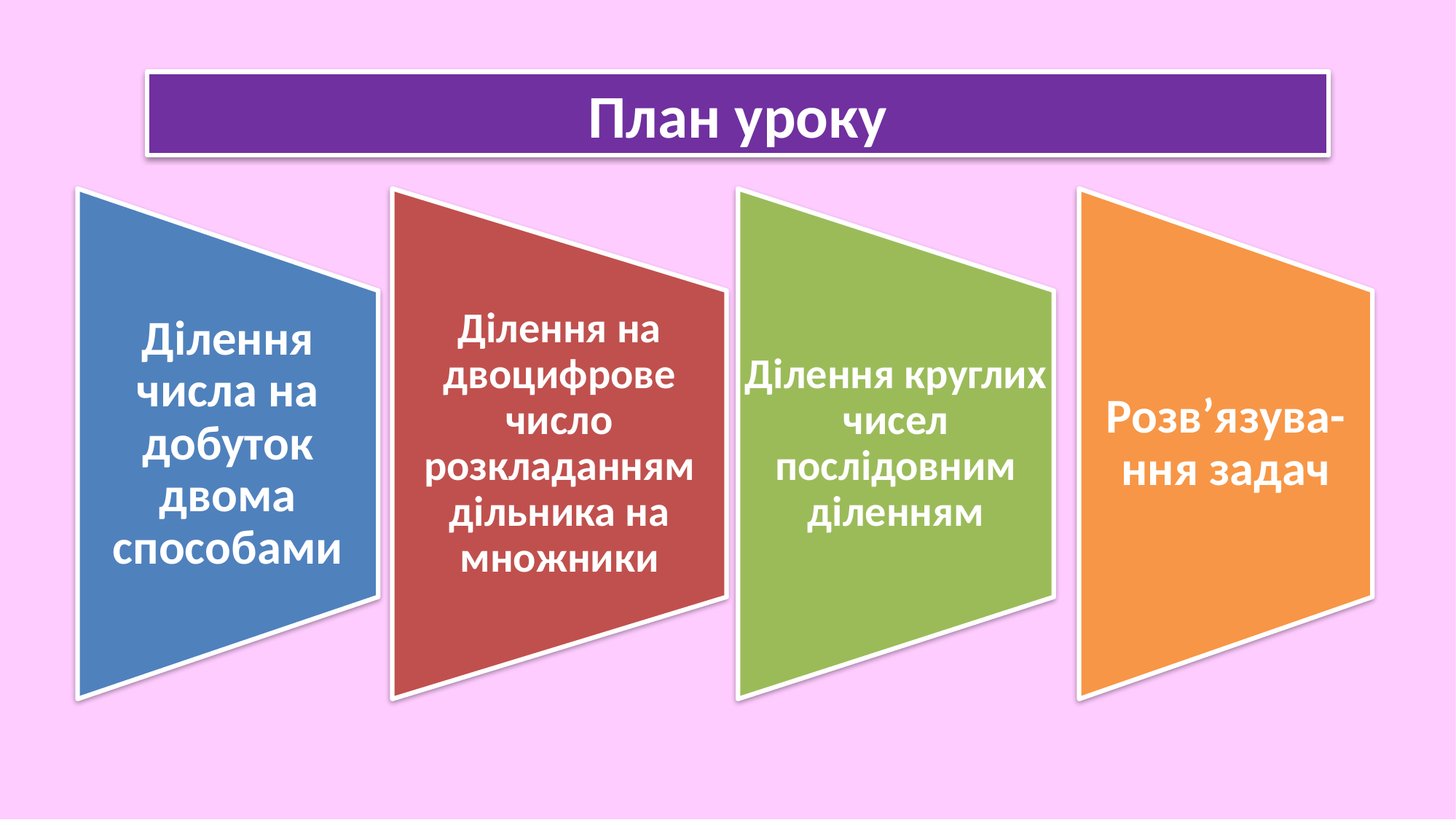

План уроку
Розв’язува-ння задач
Ділення на двоцифрове число розкладанням дільника на множники
Ділення круглих чисел послідовним діленням
Ділення числа на добуток двома способами